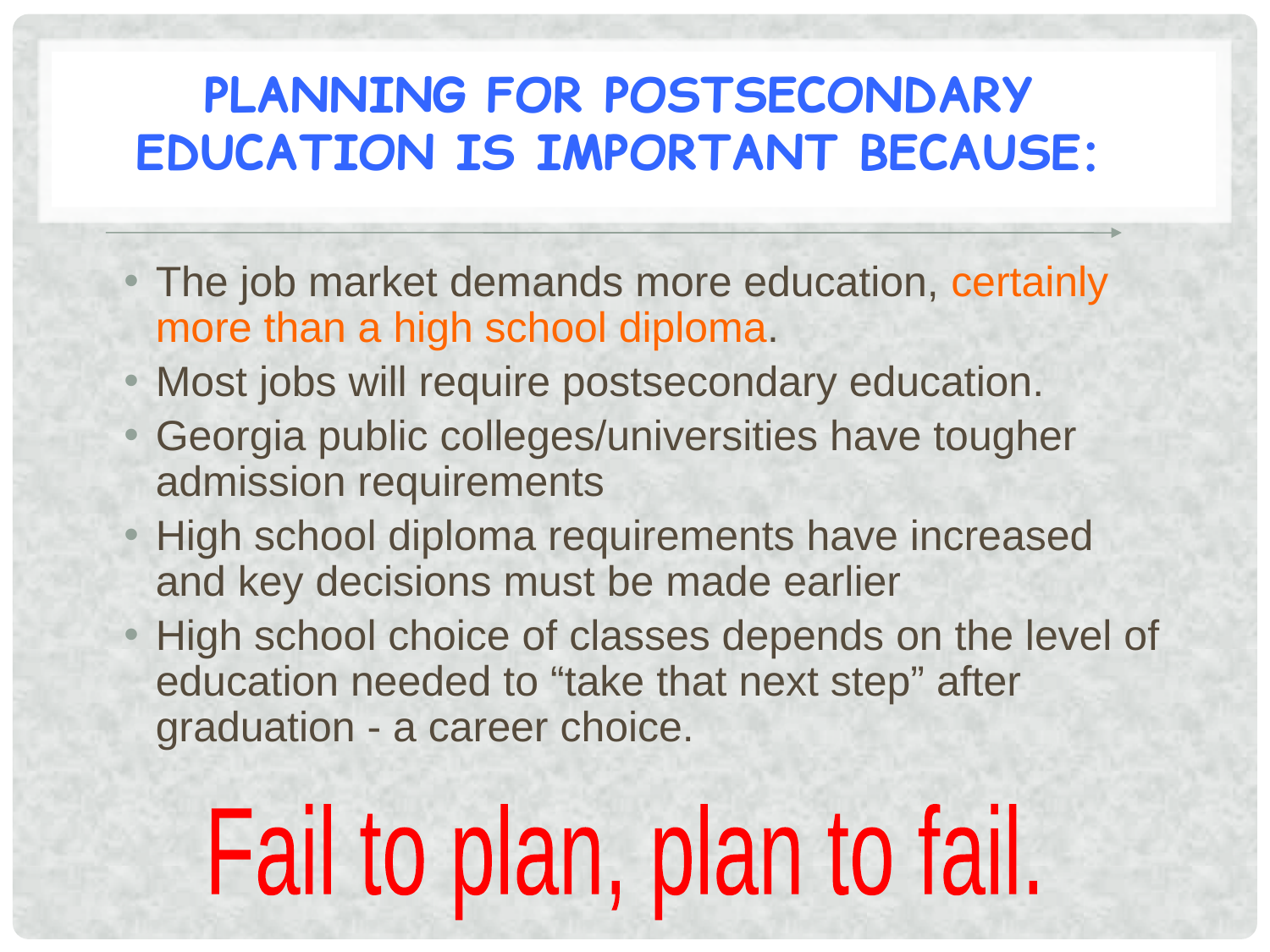

# Planning for postsecondary education is important because:

The job market demands more education, certainly more than a high school diploma.
Most jobs will require postsecondary education.
Georgia public colleges/universities have tougher admission requirements
High school diploma requirements have increased and key decisions must be made earlier
High school choice of classes depends on the level of education needed to “take that next step” after graduation - a career choice.

Fail to plan, plan to fail.